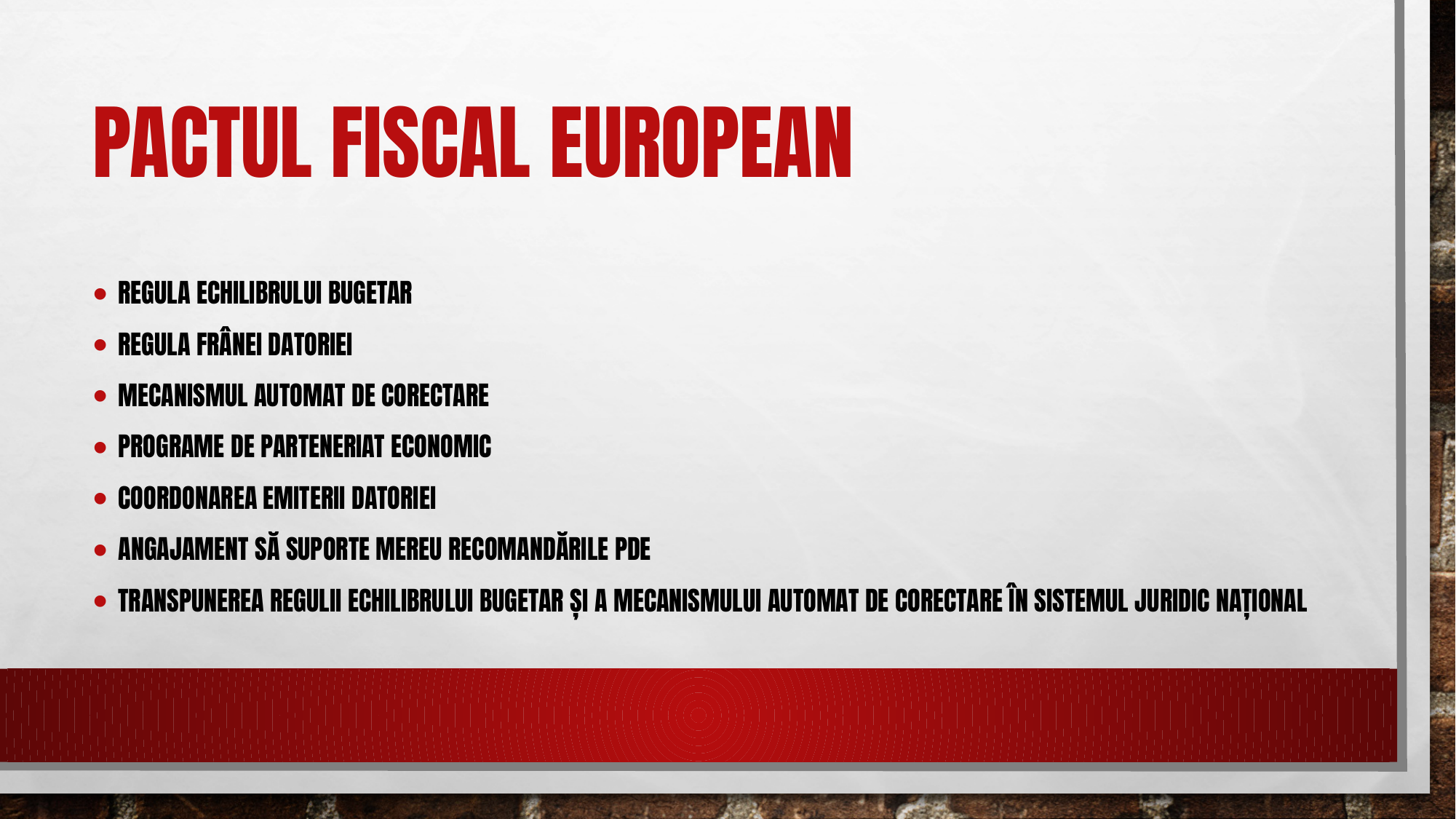

# Pactul Fiscal European
Regula echilibrului bugetar
Regula frânei datoriei
Mecanismul automat de corectare
Programe de parteneriat economic
Coordonarea emiterii datoriei
Angajament să suporte mereu recomandările PDE
Transpunerea Regulii echilibrului bugetar și A MecanismulUI automat de corectare în sistemul juridic național